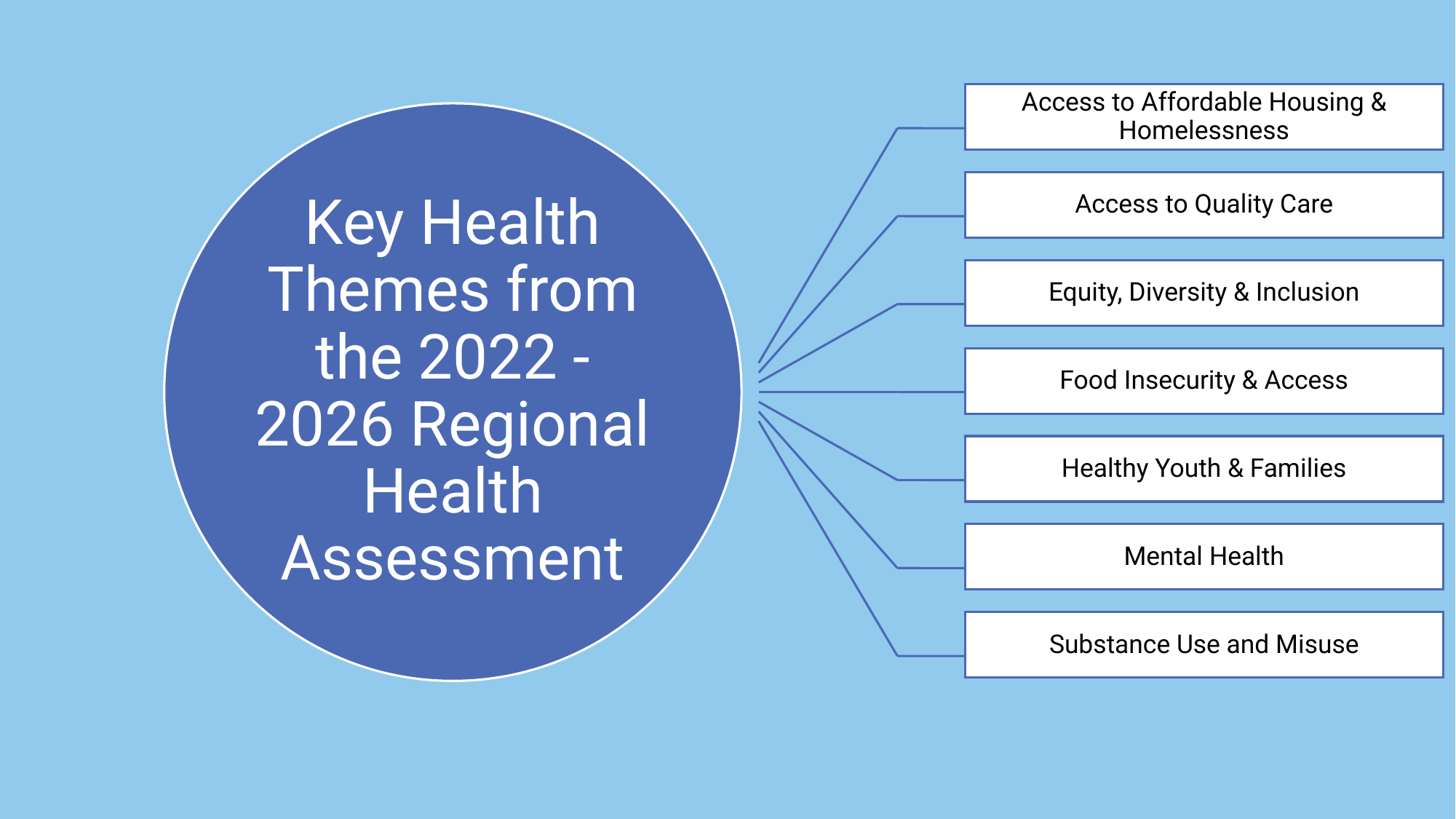

Access to Affordable Housing & Homelessness
Key Health Themes from the 2022 - 2026 Regional Health Assessment

Access to Quality Care

Equity, Diversity & Inclusion

Food Insecurity & Access

Healthy Youth & Families

Mental Health

Substance Use and Misuse